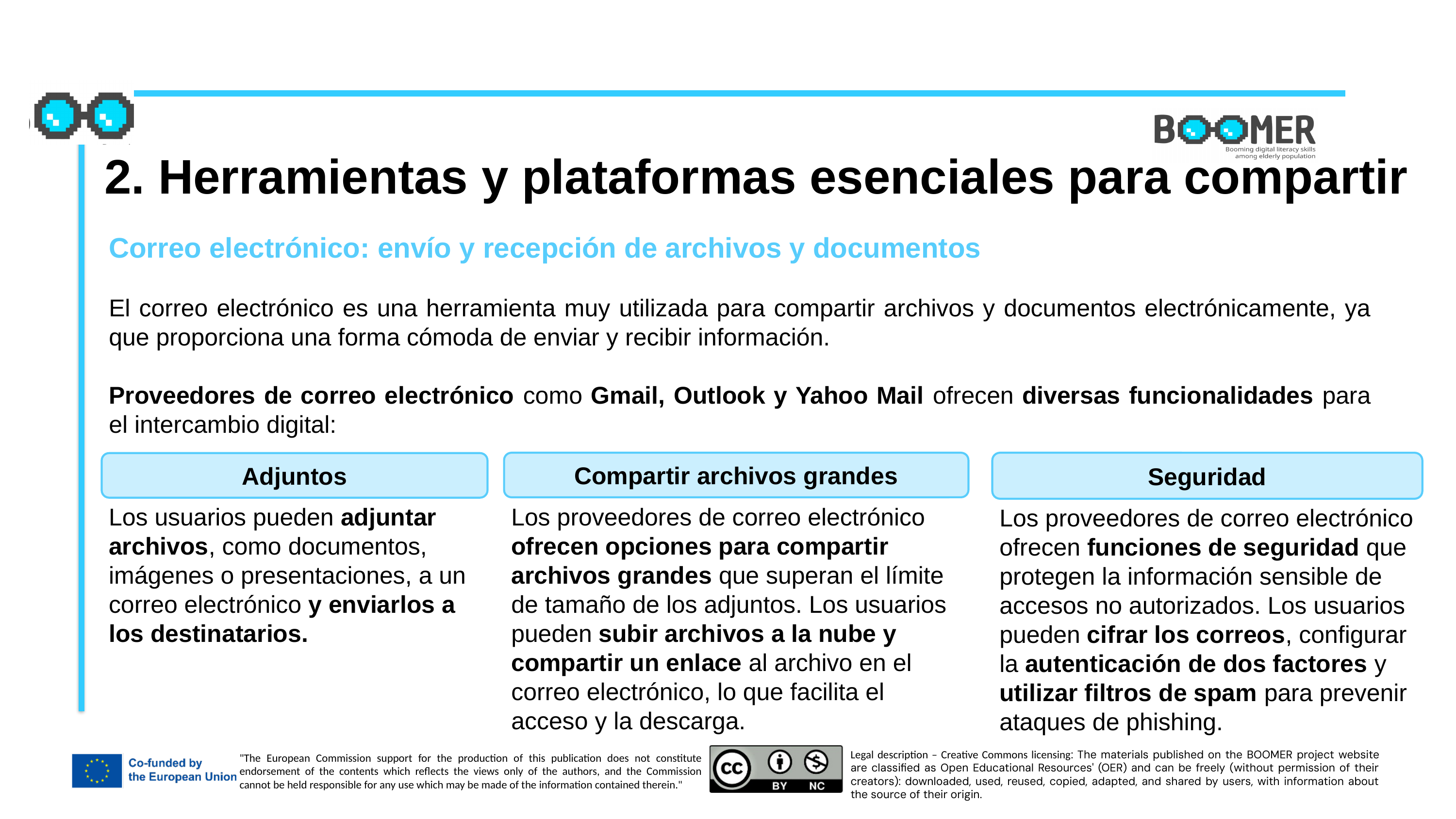

2. Herramientas y plataformas esenciales para compartir
Correo electrónico: envío y recepción de archivos y documentos

El correo electrónico es una herramienta muy utilizada para compartir archivos y documentos electrónicamente, ya que proporciona una forma cómoda de enviar y recibir información.

Proveedores de correo electrónico como Gmail, Outlook y Yahoo Mail ofrecen diversas funcionalidades para el intercambio digital:

Seguridad
Compartir archivos grandes
Adjuntos
Los usuarios pueden adjuntar archivos, como documentos, imágenes o presentaciones, a un correo electrónico y enviarlos a los destinatarios.
Los proveedores de correo electrónico ofrecen opciones para compartir archivos grandes que superan el límite de tamaño de los adjuntos. Los usuarios pueden subir archivos a la nube y compartir un enlace al archivo en el correo electrónico, lo que facilita el acceso y la descarga.
Los proveedores de correo electrónico ofrecen funciones de seguridad que protegen la información sensible de accesos no autorizados. Los usuarios pueden cifrar los correos, configurar la autenticación de dos factores y utilizar filtros de spam para prevenir ataques de phishing.